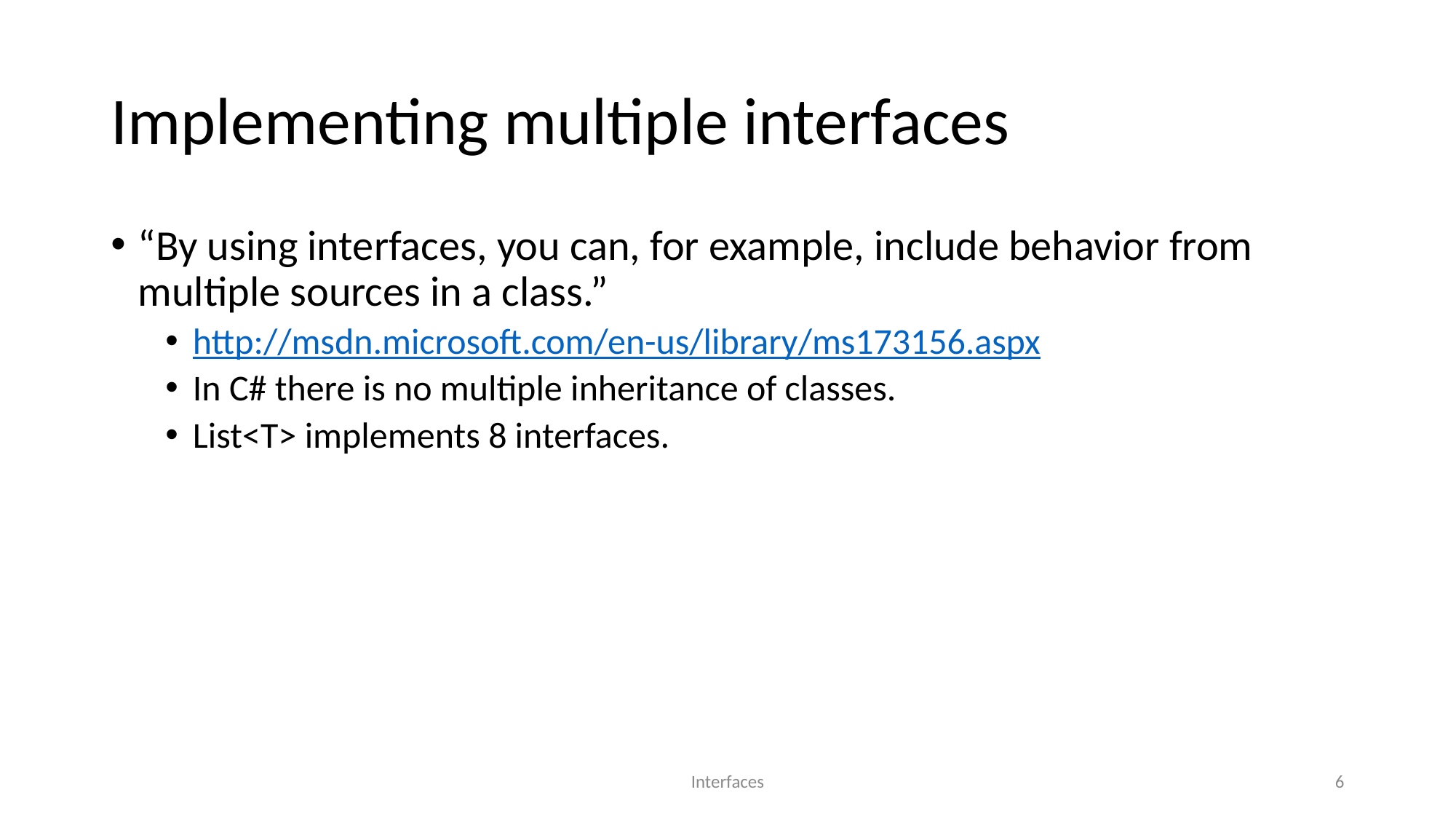

# Implementing multiple interfaces
“By using interfaces, you can, for example, include behavior from multiple sources in a class.”
http://msdn.microsoft.com/en-us/library/ms173156.aspx
In C# there is no multiple inheritance of classes.
List<T> implements 8 interfaces.

Interfaces
6